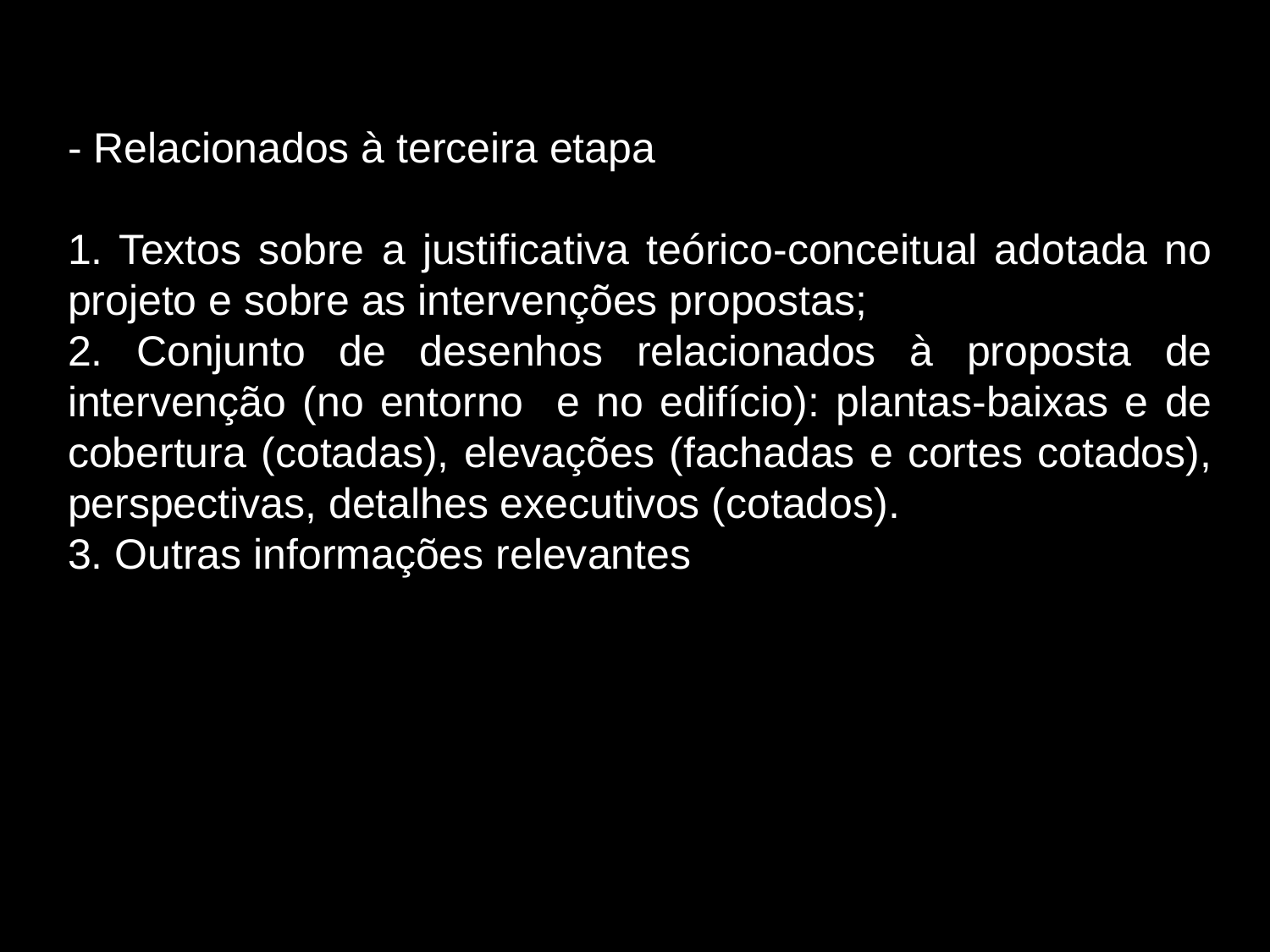

- Relacionados à terceira etapa

1. Textos sobre a justificativa teórico-conceitual adotada no projeto e sobre as intervenções propostas;
2. Conjunto de desenhos relacionados à proposta de intervenção (no entorno  e no edifício): plantas-baixas e de cobertura (cotadas), elevações (fachadas e cortes cotados), perspectivas, detalhes executivos (cotados).
3. Outras informações relevantes